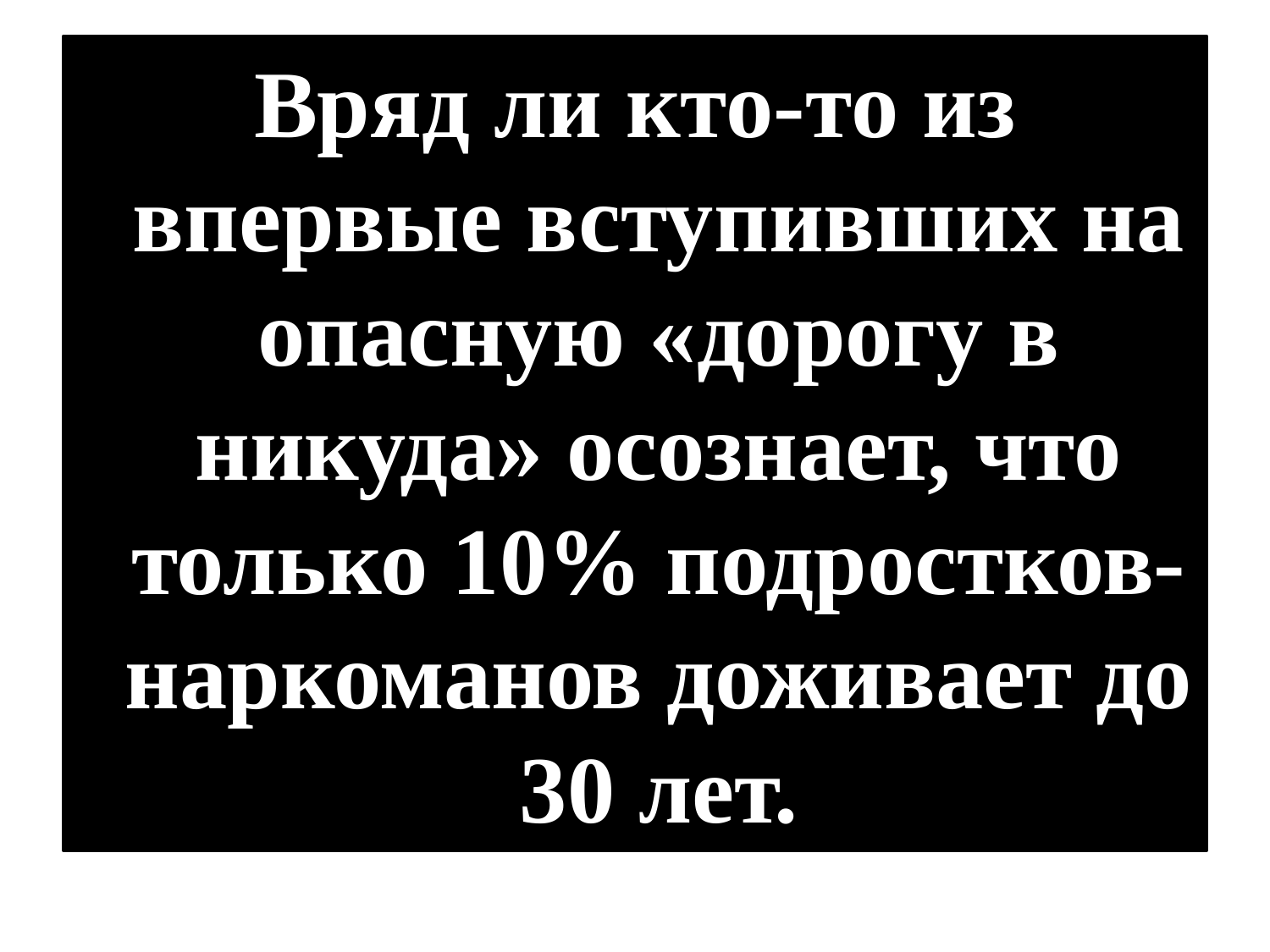

Вряд ли кто-то из впервые вступивших на опасную «дорогу в никуда» осознает, что только 10% подростков-наркоманов доживает до 30 лет.

#